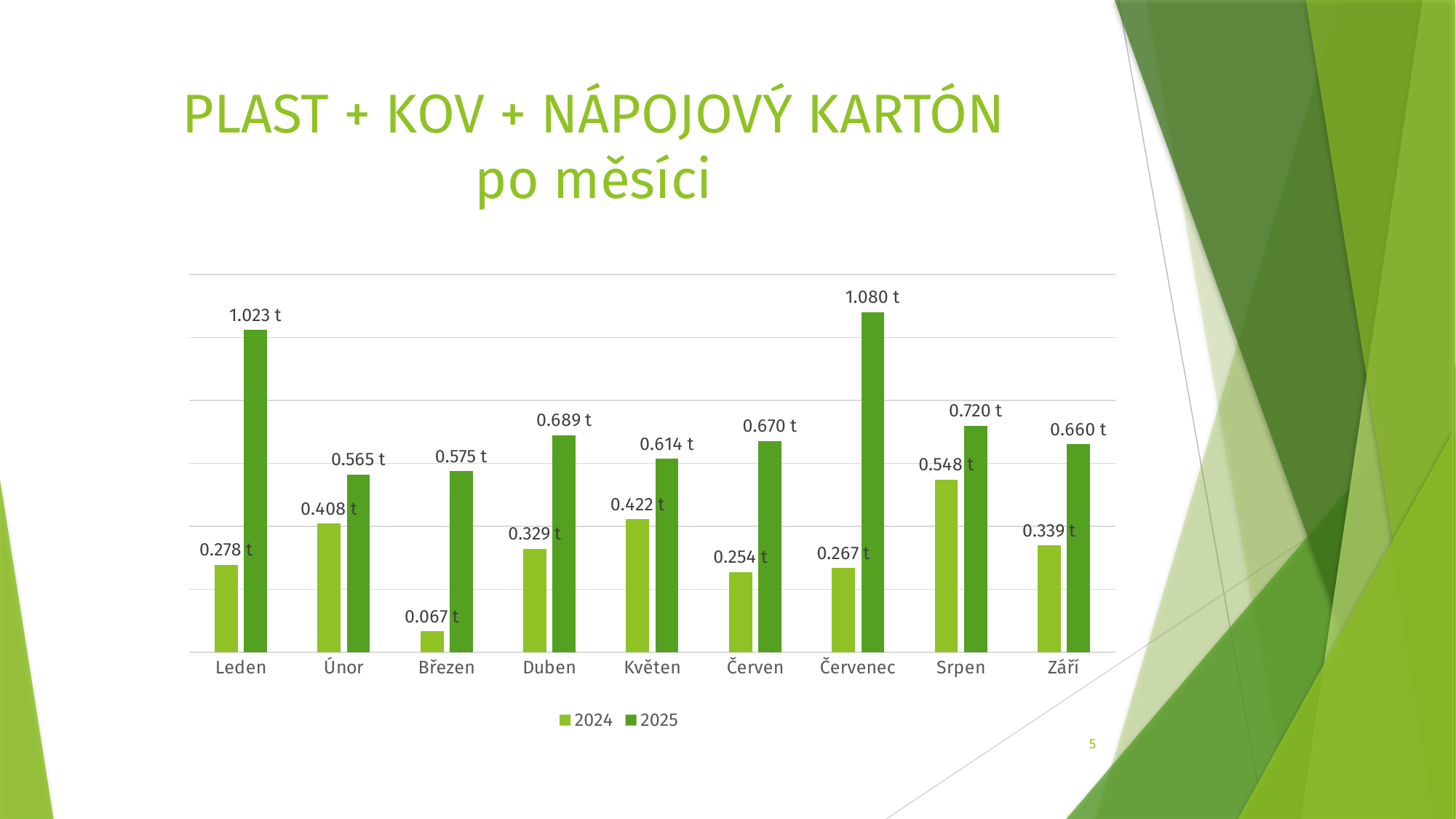

# PLAST + KOV + NÁPOJOVÝ KARTÓN po měsíci

### Chart

| Category | 2024 | 2025 |
|---|---|---|
| Leden | 0.27799999999999997 | 1.023 |
| Únor | 0.408 | 0.565 |
| Březen | 0.067 | 0.575 |
| Duben | 0.32899999999999996 | 0.689 |
| Květen | 0.422 | 0.6140000000000001 |
| Červen | 0.254 | 0.67 |
| Červenec | 0.267 | 1.08 |
| Srpen | 0.548 | 0.72 |
| Září | 0.33899999999999997 | 0.66 |
5